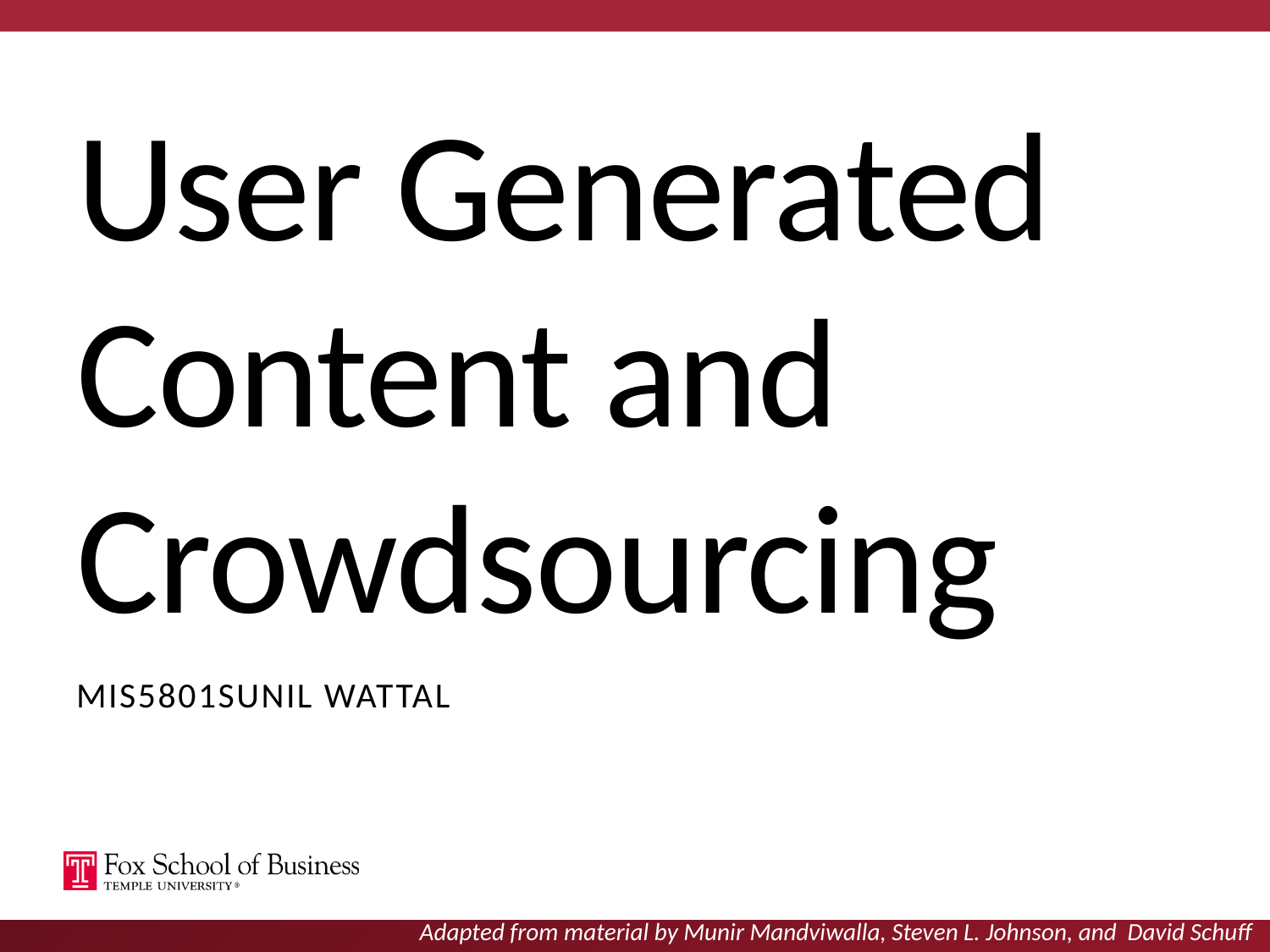

# User Generated Content and Crowdsourcing
MIS5801Sunil Wattal
Adapted from material by Munir Mandviwalla, Steven L. Johnson, and  David Schuff